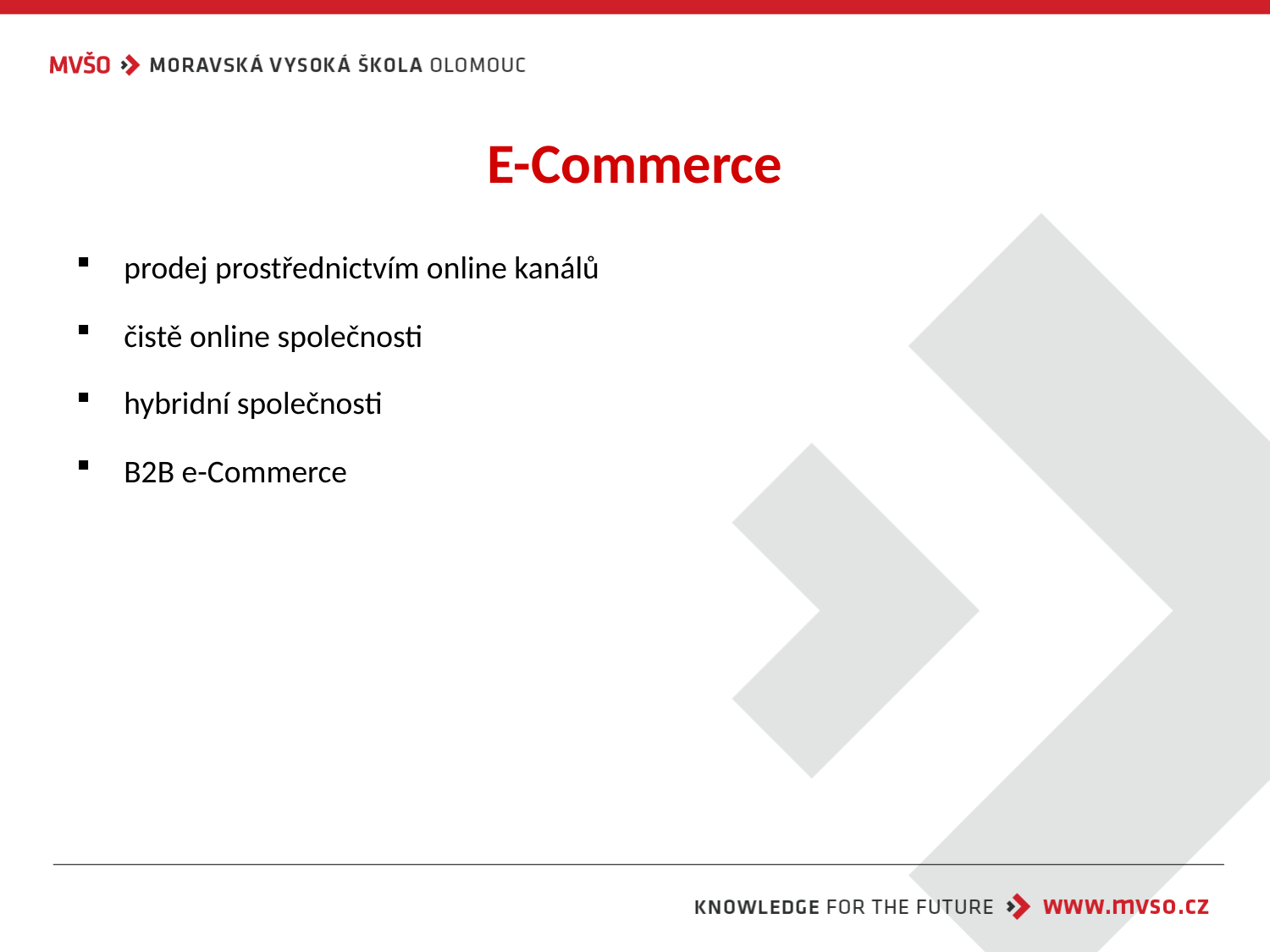

# E-Commerce
prodej prostřednictvím online kanálů
čistě online společnosti
hybridní společnosti
B2B e-Commerce